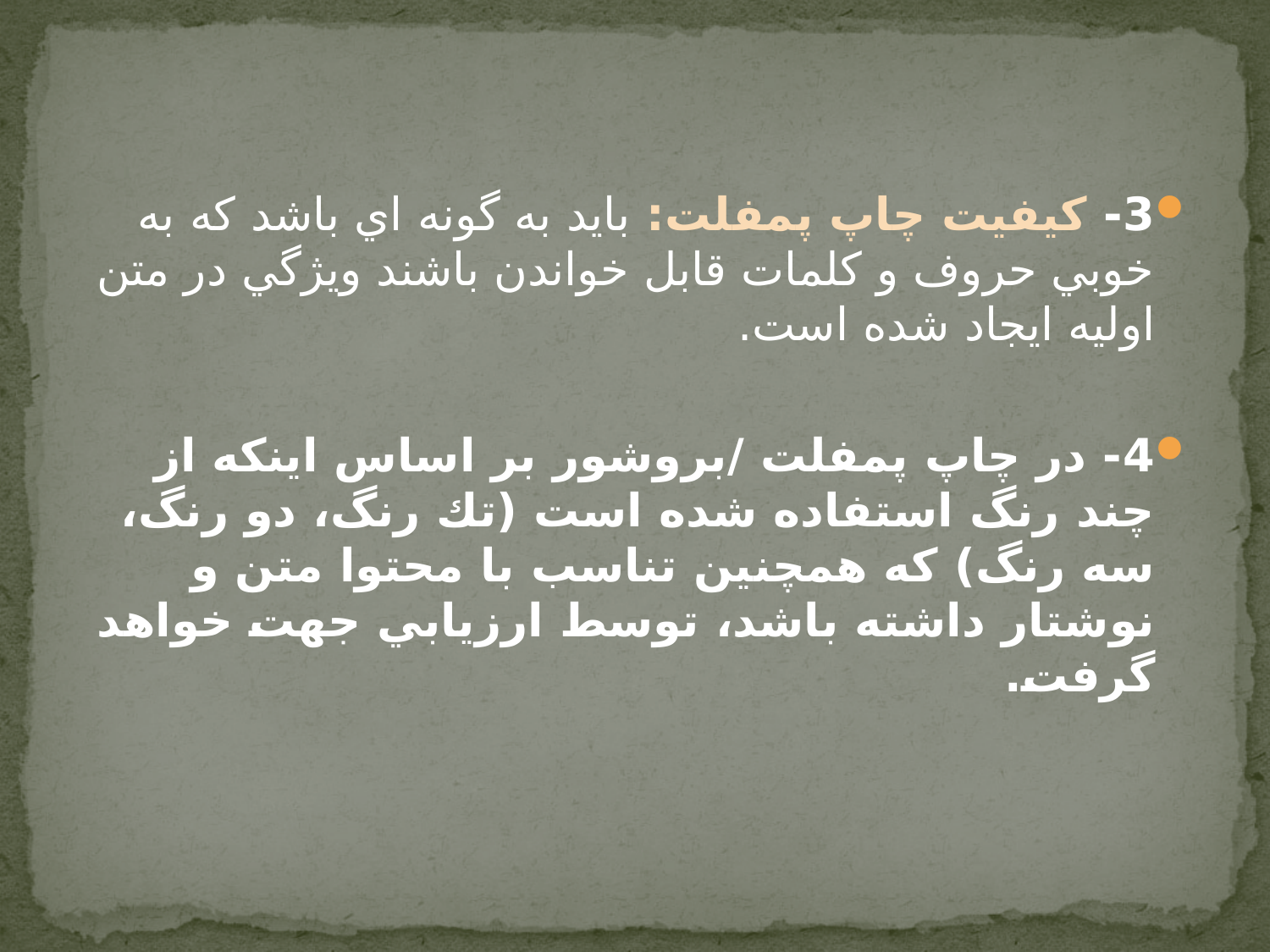

3- كيفيت چاپ پمفلت: بايد به گونه اي باشد كه به خوبي حروف و كلمات قابل خواندن باشند ويژگي در متن اوليه ايجاد شده است.

4- در چاپ پمفلت /بروشور بر اساس اينكه از چند رنگ استفاده شده است (تك رنگ، دو رنگ، سه رنگ) كه همچنين تناسب با محتوا متن و نوشتار داشته باشد، توسط ارزيابي جهت خواهد گرفت.